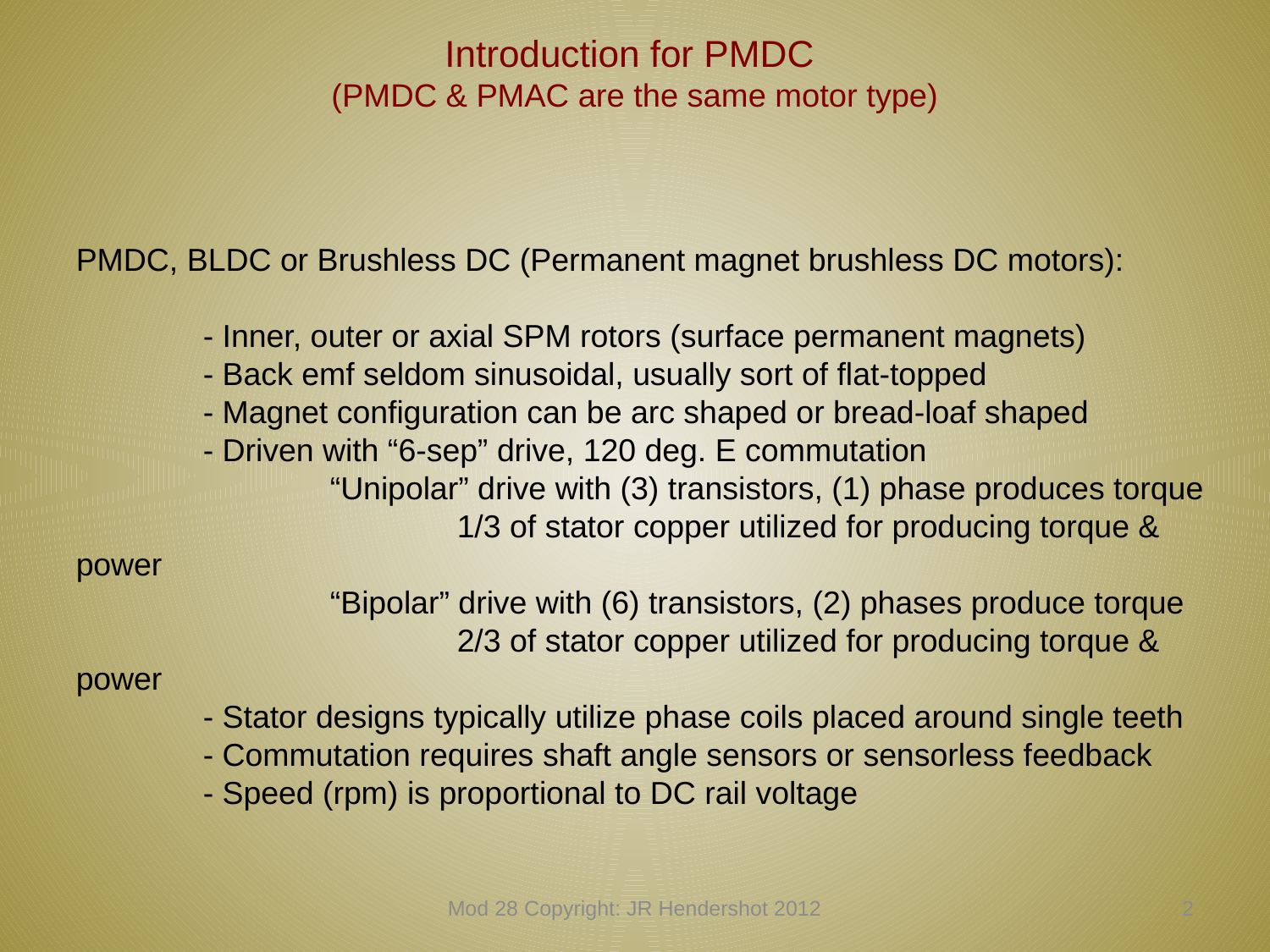

# Introduction for PMDC (PMDC & PMAC are the same motor type)
PMDC, BLDC or Brushless DC (Permanent magnet brushless DC motors):

	- Inner, outer or axial SPM rotors (surface permanent magnets)
	- Back emf seldom sinusoidal, usually sort of flat-topped
	- Magnet configuration can be arc shaped or bread-loaf shaped
	- Driven with “6-sep” drive, 120 deg. E commutation
		“Unipolar” drive with (3) transistors, (1) phase produces torque
			1/3 of stator copper utilized for producing torque & power
		“Bipolar” drive with (6) transistors, (2) phases produce torque
			2/3 of stator copper utilized for producing torque & power
	- Stator designs typically utilize phase coils placed around single teeth
	- Commutation requires shaft angle sensors or sensorless feedback
	- Speed (rpm) is proportional to DC rail voltage

Mod 28 Copyright: JR Hendershot 2012
2